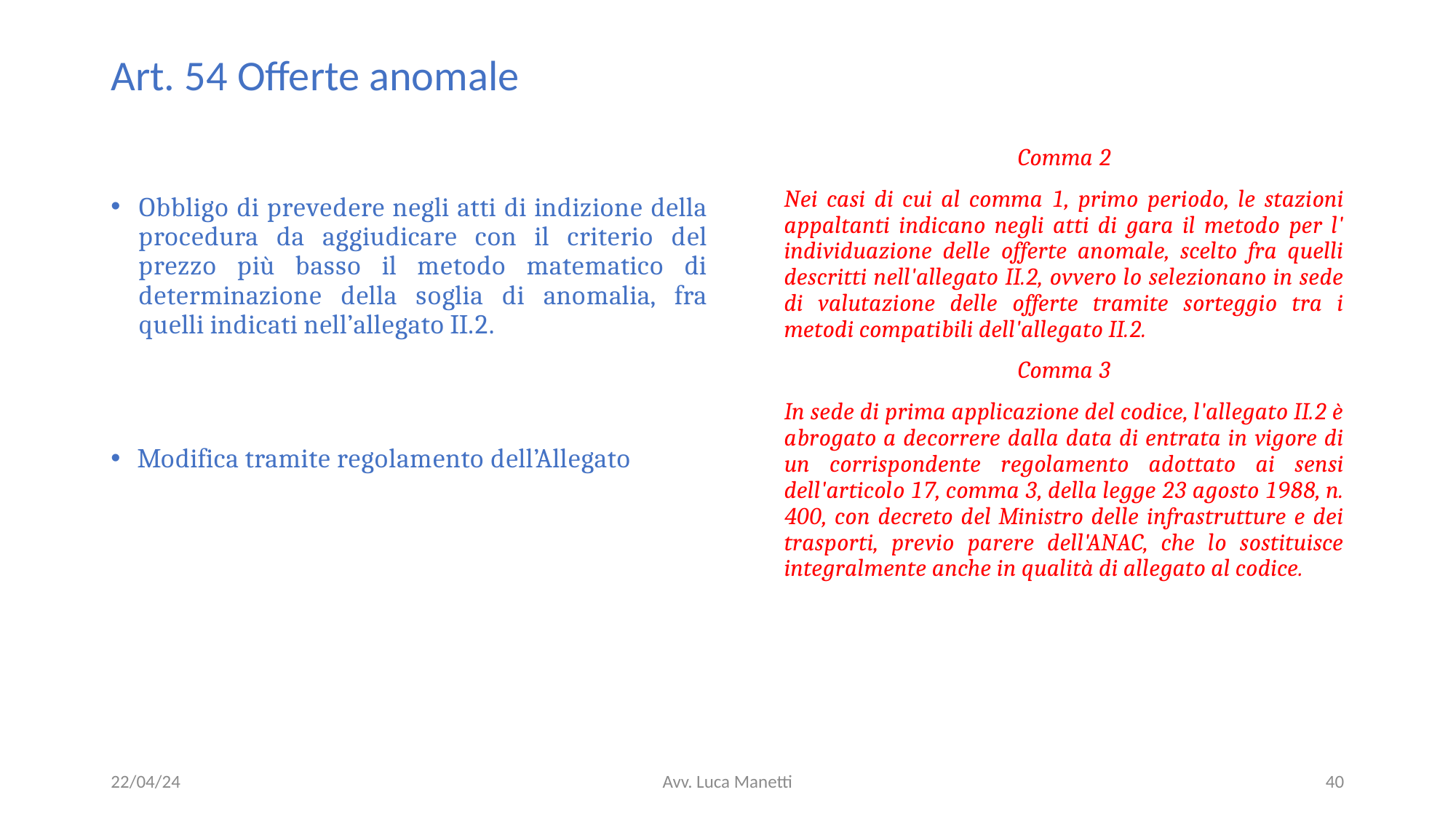

# Art. 54 Offerte anomale

Obbligo di prevedere negli atti di indizione della procedura da aggiudicare con il criterio del prezzo più basso il metodo matematico di determinazione della soglia di anomalia, fra quelli indicati nell’allegato II.2.

Modifica tramite regolamento dell’Allegato

Comma 2
Nei casi di cui al comma 1, primo periodo, le stazioni appaltanti indicano negli atti di gara il metodo per l' individuazione delle offerte anomale, scelto fra quelli descritti nell'allegato II.2, ovvero lo selezionano in sede di valutazione delle offerte tramite sorteggio tra i metodi compatibili dell'allegato II.2.
Comma 3
In sede di prima applicazione del codice, l'allegato II.2 è abrogato a decorrere dalla data di entrata in vigore di un corrispondente regolamento adottato ai sensi dell'articolo 17, comma 3, della legge 23 agosto 1988, n. 400, con decreto del Ministro delle infrastrutture e dei trasporti, previo parere dell'ANAC, che lo sostituisce integralmente anche in qualità di allegato al codice.

22/04/24
Avv. Luca Manetti
40